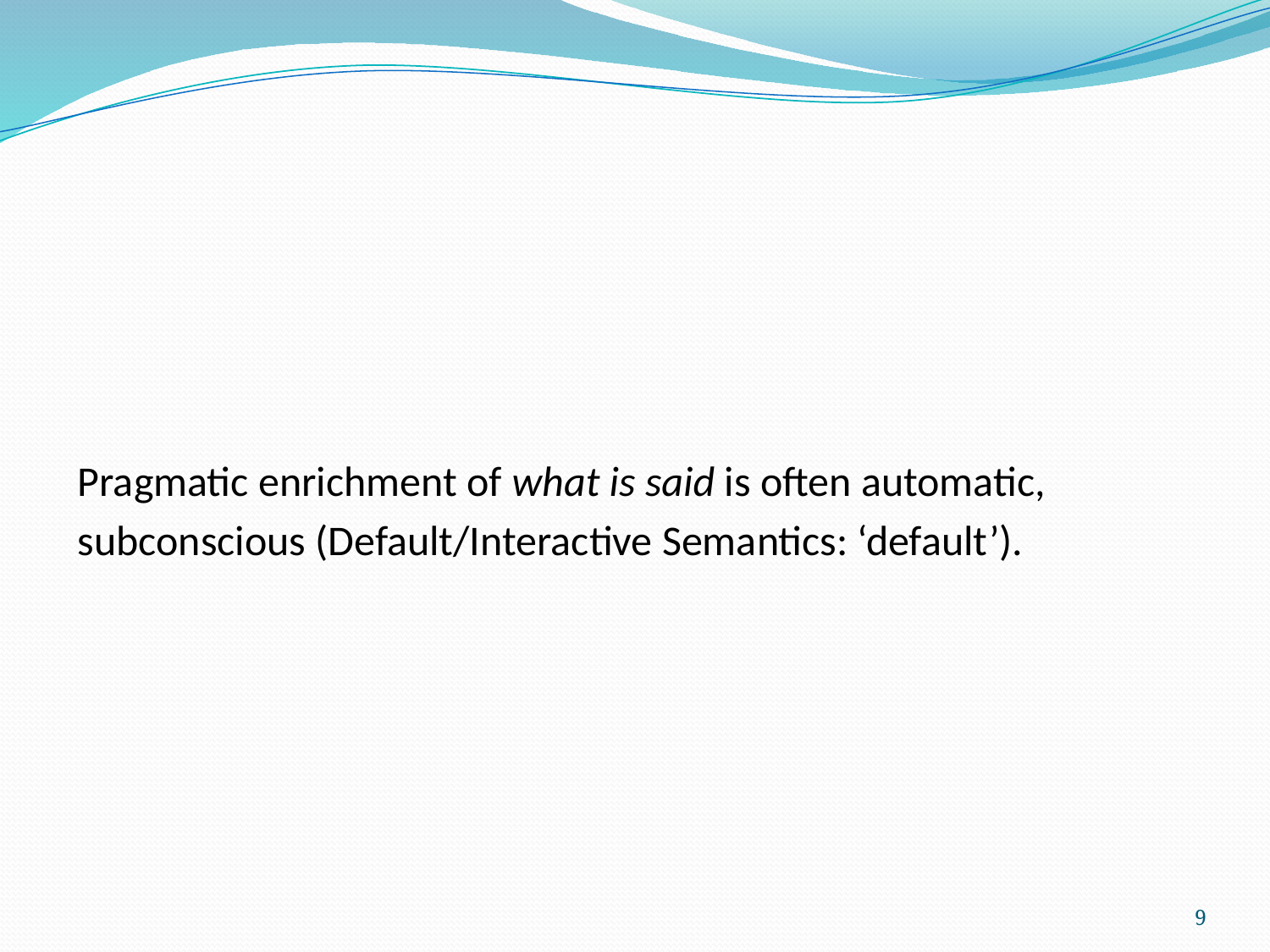

#

Pragmatic enrichment of what is said is often automatic,
subconscious (Default/Interactive Semantics: ‘default’).

9